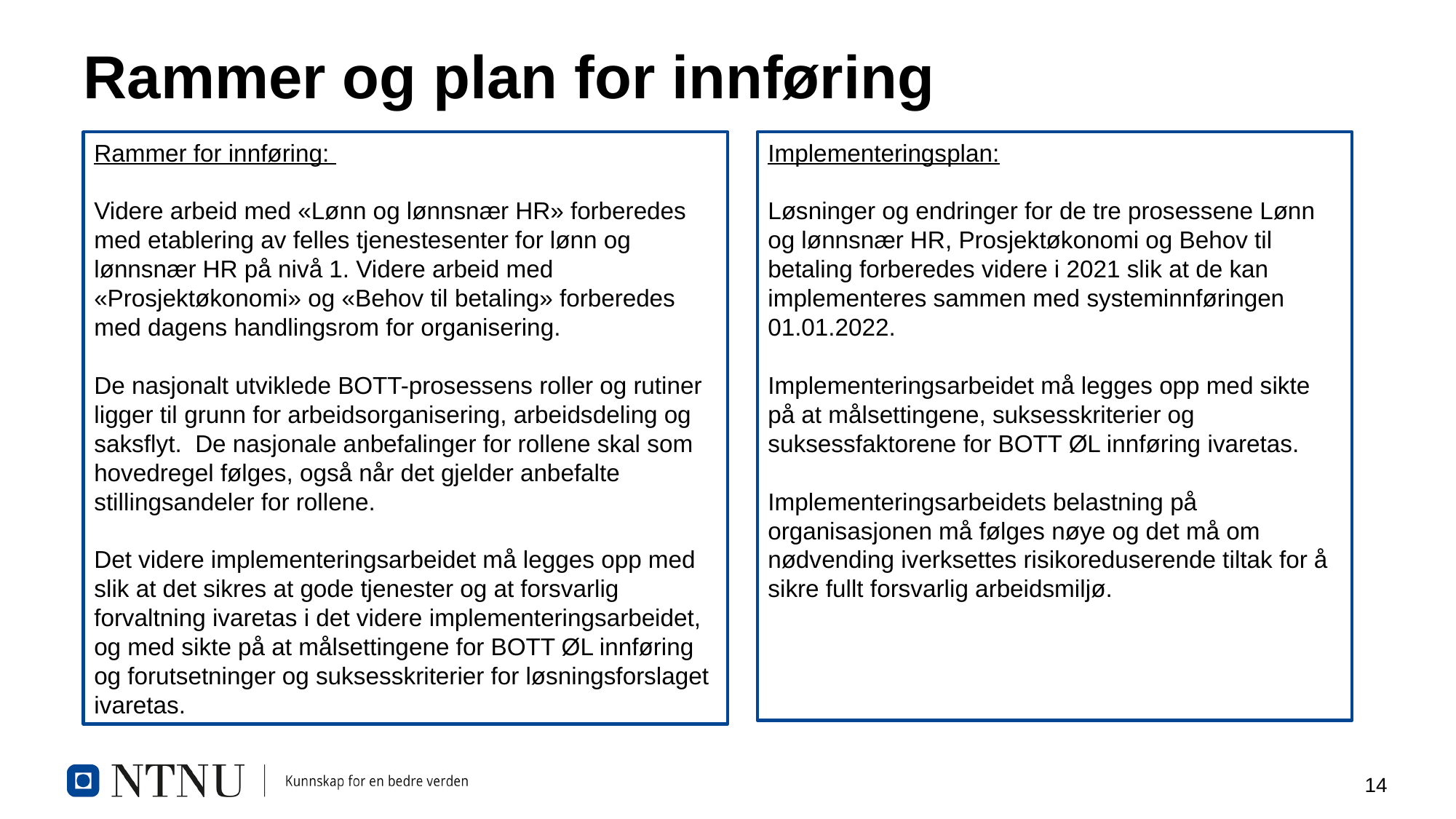

# Rammer og plan for innføring
Rammer for innføring:

Videre arbeid med «Lønn og lønnsnær HR» forberedes med etablering av felles tjenestesenter for lønn og lønnsnær HR på nivå 1. Videre arbeid med «Prosjektøkonomi» og «Behov til betaling» forberedes med dagens handlingsrom for organisering.

De nasjonalt utviklede BOTT-prosessens roller og rutiner ligger til grunn for arbeidsorganisering, arbeidsdeling og saksflyt.  De nasjonale anbefalinger for rollene skal som hovedregel følges, også når det gjelder anbefalte stillingsandeler for rollene.

Det videre implementeringsarbeidet må legges opp med slik at det sikres at gode tjenester og at forsvarlig forvaltning ivaretas i det videre implementeringsarbeidet, og med sikte på at målsettingene for BOTT ØL innføring og forutsetninger og suksesskriterier for løsningsforslaget ivaretas.
Implementeringsplan:

Løsninger og endringer for de tre prosessene Lønn og lønnsnær HR, Prosjektøkonomi og Behov til betaling forberedes videre i 2021 slik at de kan implementeres sammen med systeminnføringen 01.01.2022.

Implementeringsarbeidet må legges opp med sikte på at målsettingene, suksesskriterier og suksessfaktorene for BOTT ØL innføring ivaretas.

Implementeringsarbeidets belastning på organisasjonen må følges nøye og det må om nødvending iverksettes risikoreduserende tiltak for å sikre fullt forsvarlig arbeidsmiljø.